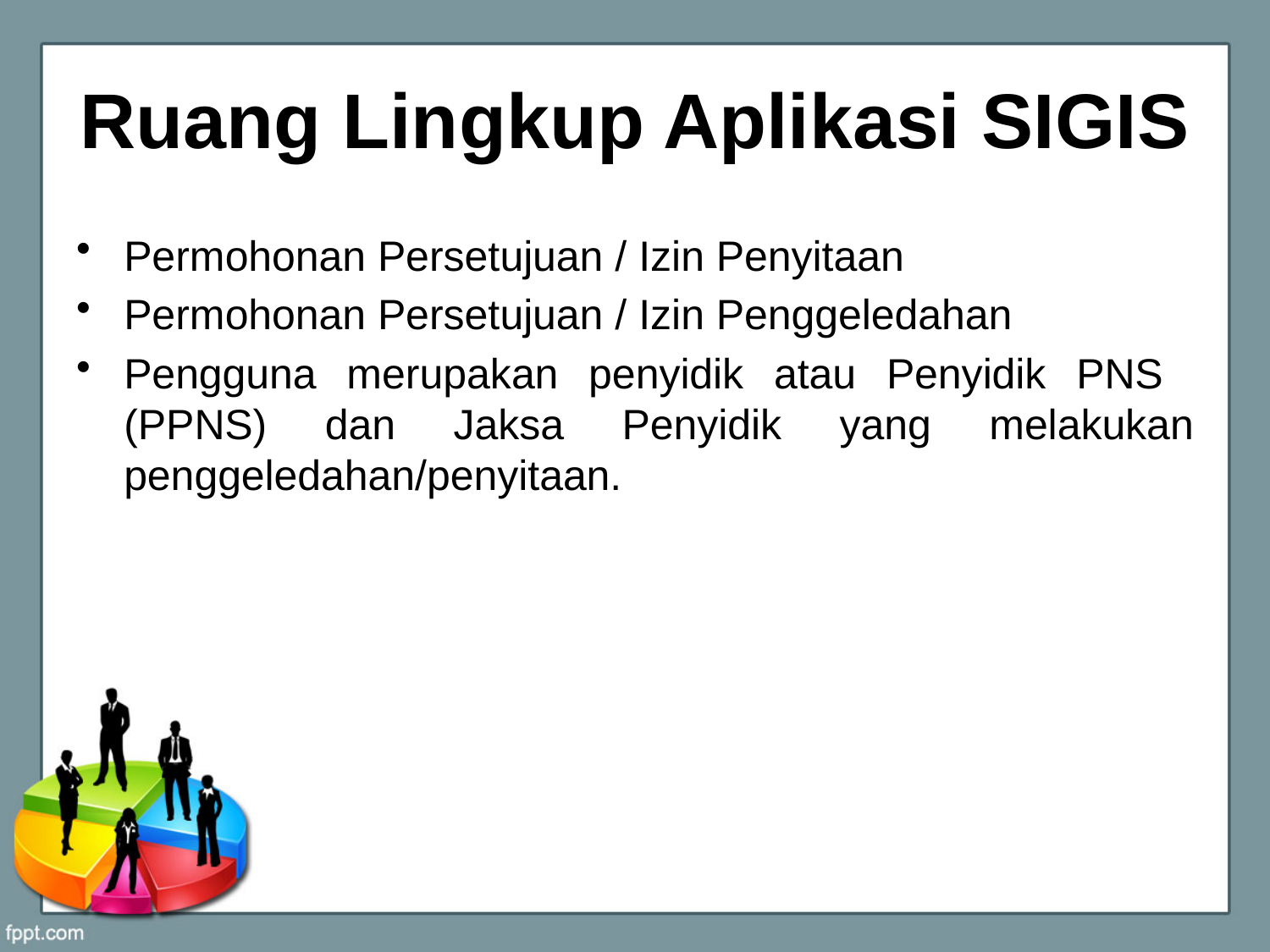

# Ruang Lingkup Aplikasi SIGIS
Permohonan Persetujuan / Izin Penyitaan
Permohonan Persetujuan / Izin Penggeledahan
Pengguna merupakan penyidik atau Penyidik PNS  (PPNS) dan Jaksa Penyidik yang melakukan penggeledahan/penyitaan.